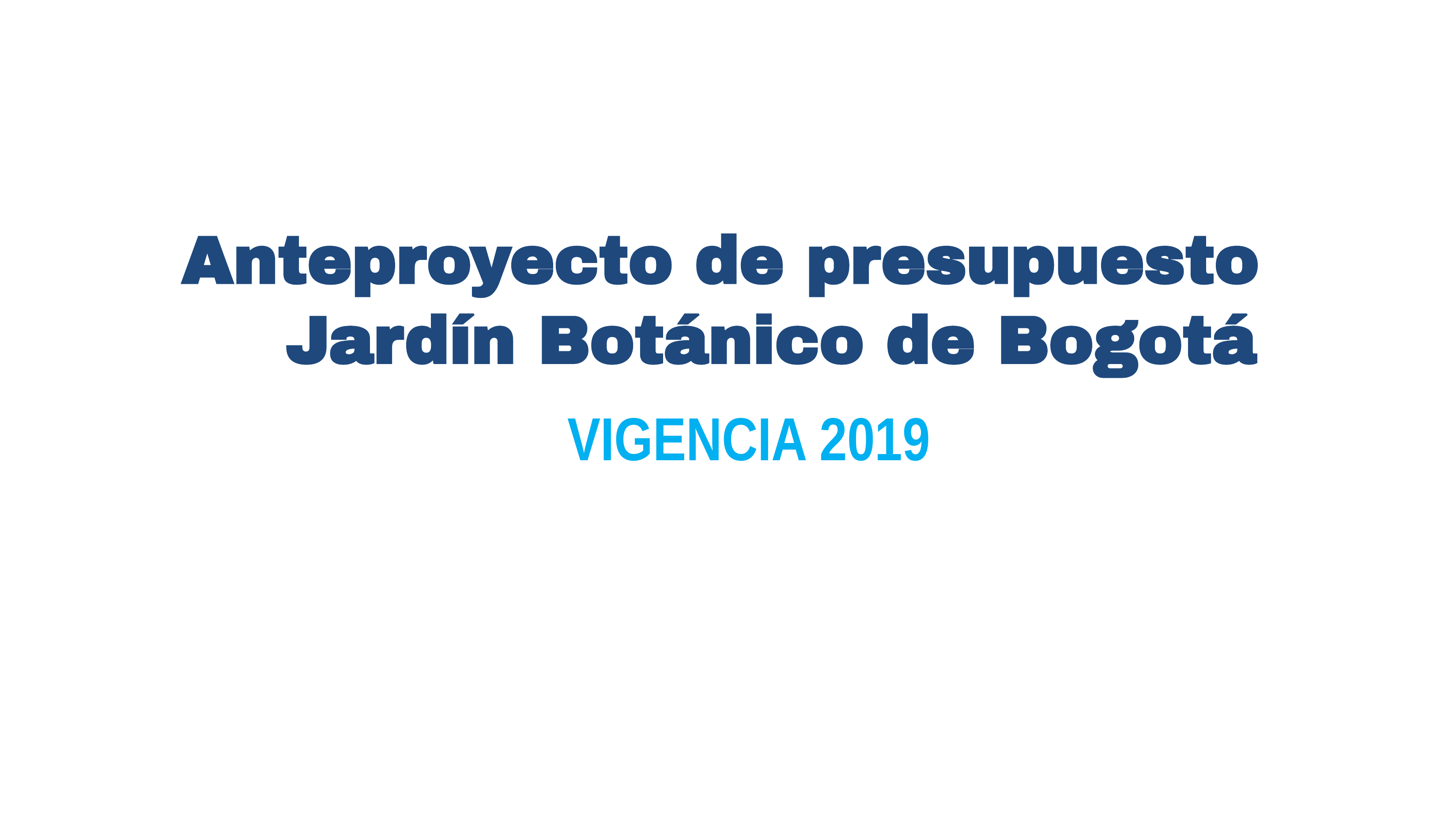

Anteproyecto de presupuesto
Jardín Botánico de Bogotá
VIGENCIA 2019